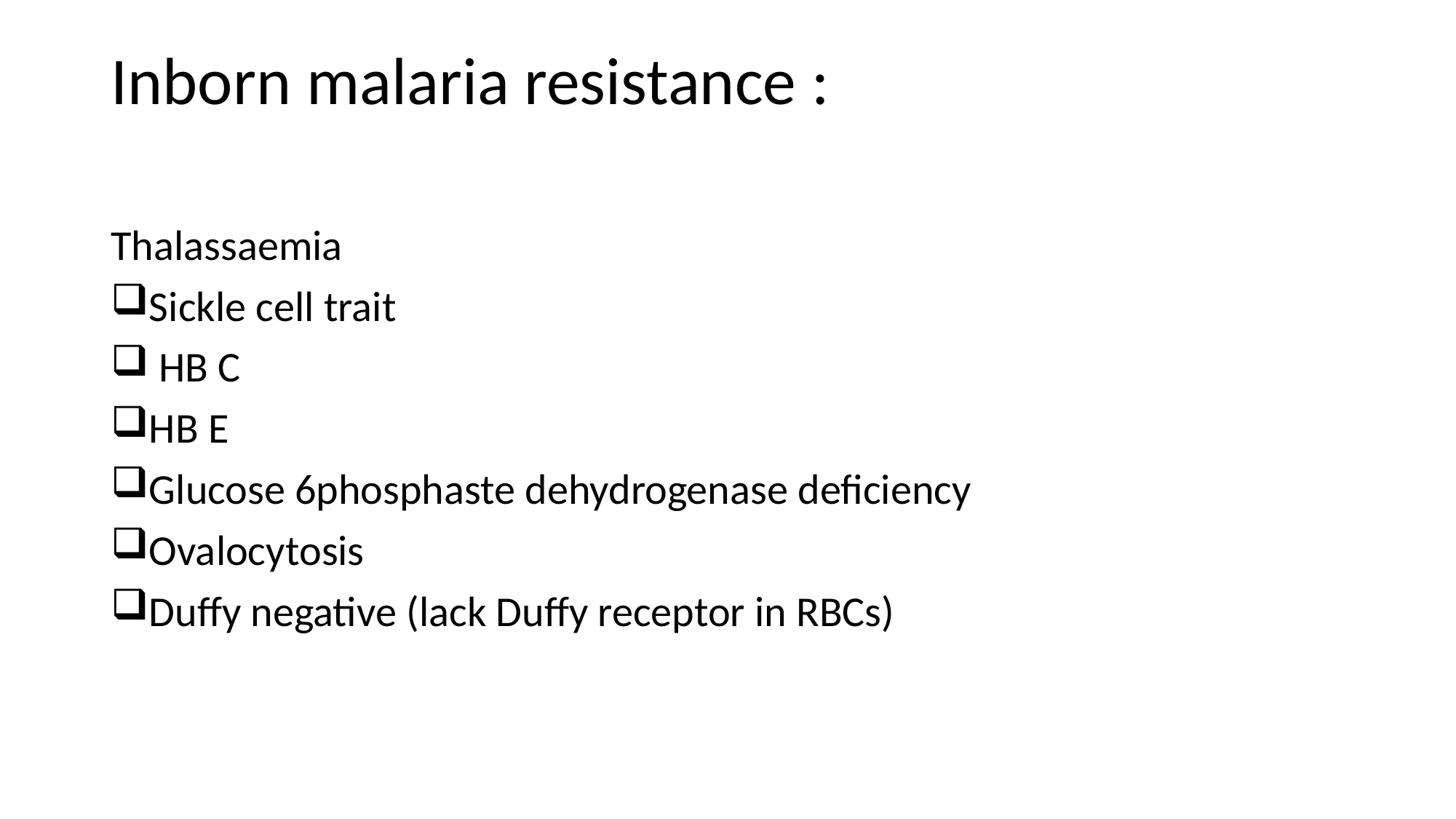

# Inborn malaria resistance :
Thalassaemia
Sickle cell trait
 HB C
HB E
Glucose 6phosphaste dehydrogenase deficiency
Ovalocytosis
Duffy negative (lack Duffy receptor in RBCs)